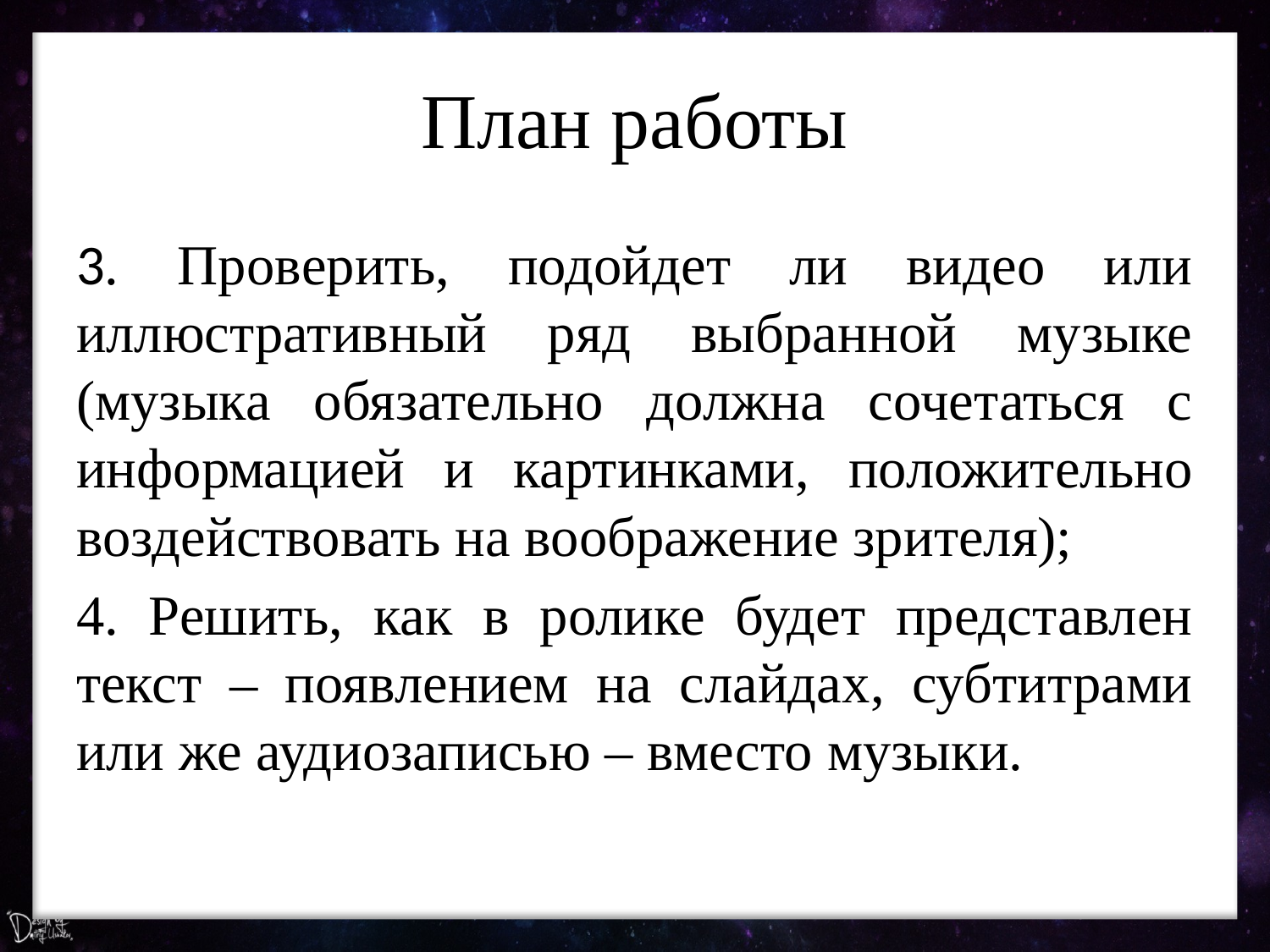

# План работы
3. Проверить, подойдет ли видео или иллюстративный ряд выбранной музыке (музыка обязательно должна сочетаться с информацией и картинками, положительно воздействовать на воображение зрителя);
4. Решить, как в ролике будет представлен текст – появлением на слайдах, субтитрами или же аудиозаписью – вместо музыки.